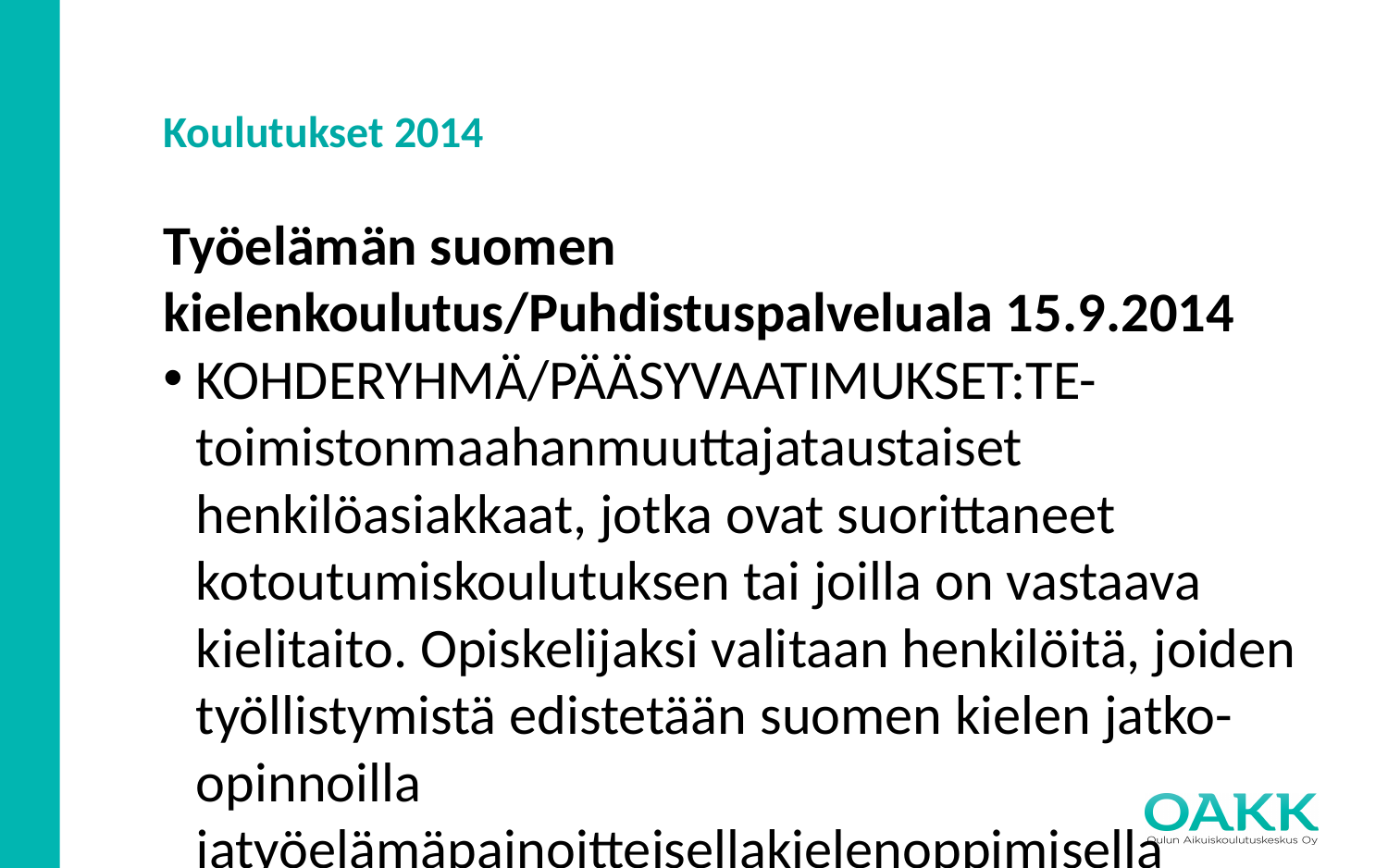

Koulutukset 2014
Työelämän suomen kielenkoulutus/Puhdistuspalveluala 15.9.2014
KOHDERYHMÄ/PÄÄSYVAATIMUKSET:TE-toimistonmaahanmuuttajataustaiset henkilöasiakkaat, jotka ovat suorittaneet kotoutumiskoulutuksen tai joilla on vastaava kielitaito. Opiskelijaksi valitaan henkilöitä, joiden työllistymistä edistetään suomen kielen jatko-opinnoilla jatyöelämäpainoitteisellakielenoppimisella
SISÄLTÖ:
1. Ammatillinen suomen kieli 15 pv
2. Ammattialan orientoivia opintoja 10 pv
3. Kortti- ja lupakoulutukset 5 pv
4.Työssäoppiminen25 pv
5. Suomen kielen oppituki 5 pv.